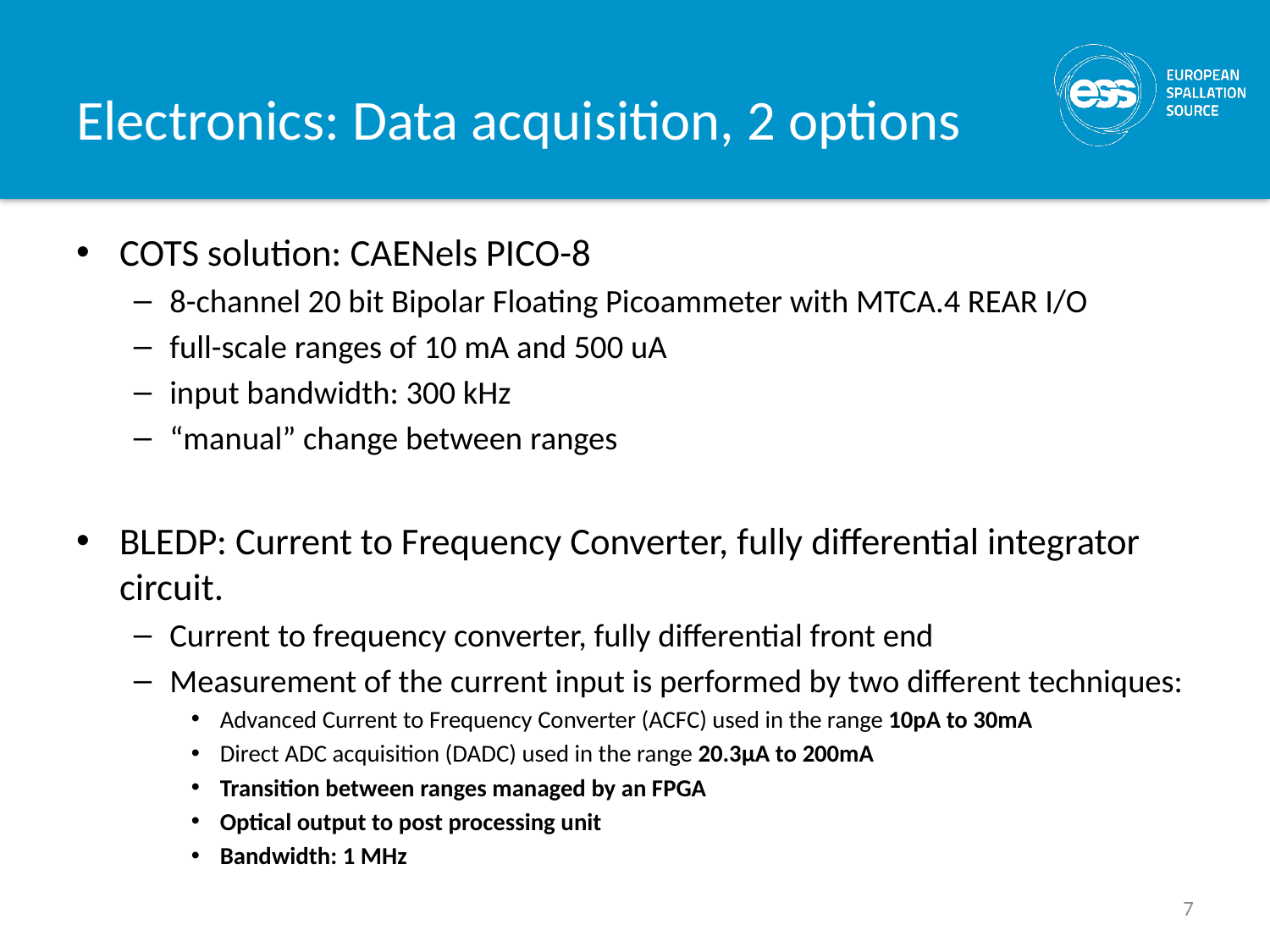

# Electronics: Data acquisition, 2 options
COTS solution: CAENels PICO-8
8-channel 20 bit Bipolar Floating Picoammeter with MTCA.4 REAR I/O
full-scale ranges of 10 mA and 500 uA
input bandwidth: 300 kHz
“manual” change between ranges

BLEDP: Current to Frequency Converter, fully differential integrator circuit.
Current to frequency converter, fully differential front end
Measurement of the current input is performed by two different techniques:
Advanced Current to Frequency Converter (ACFC) used in the range 10pA to 30mA
Direct ADC acquisition (DADC) used in the range 20.3µA to 200mA
Transition between ranges managed by an FPGA
Optical output to post processing unit
Bandwidth: 1 MHz
7